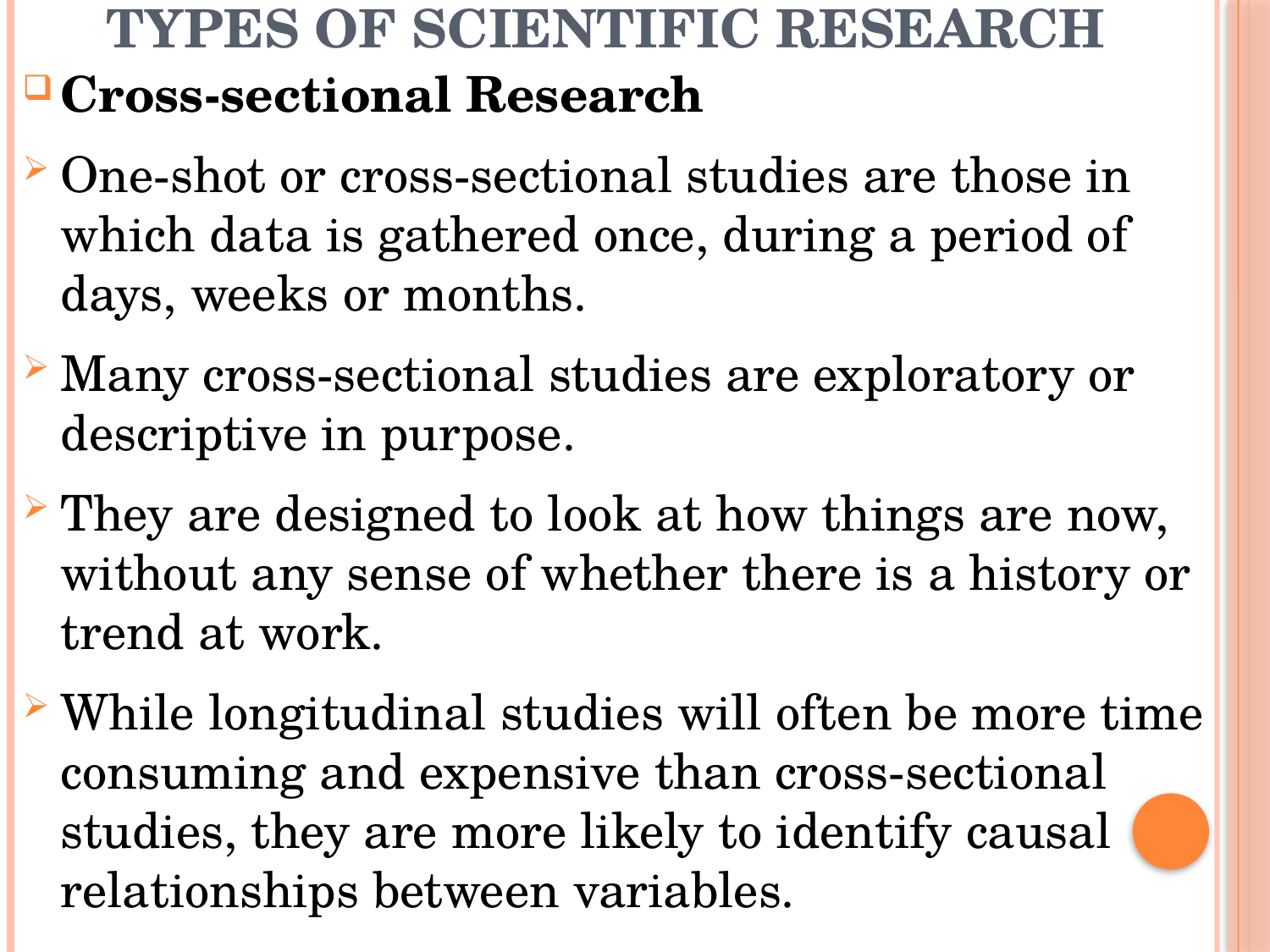

# Types of scientific research
Cross-sectional Research
One-shot or cross-sectional studies are those in which data is gathered once, during a period of days, weeks or months.
Many cross-sectional studies are exploratory or descriptive in purpose.
They are designed to look at how things are now, without any sense of whether there is a history or trend at work.
While longitudinal studies will often be more time consuming and expensive than cross-sectional studies, they are more likely to identify causal relationships between variables.